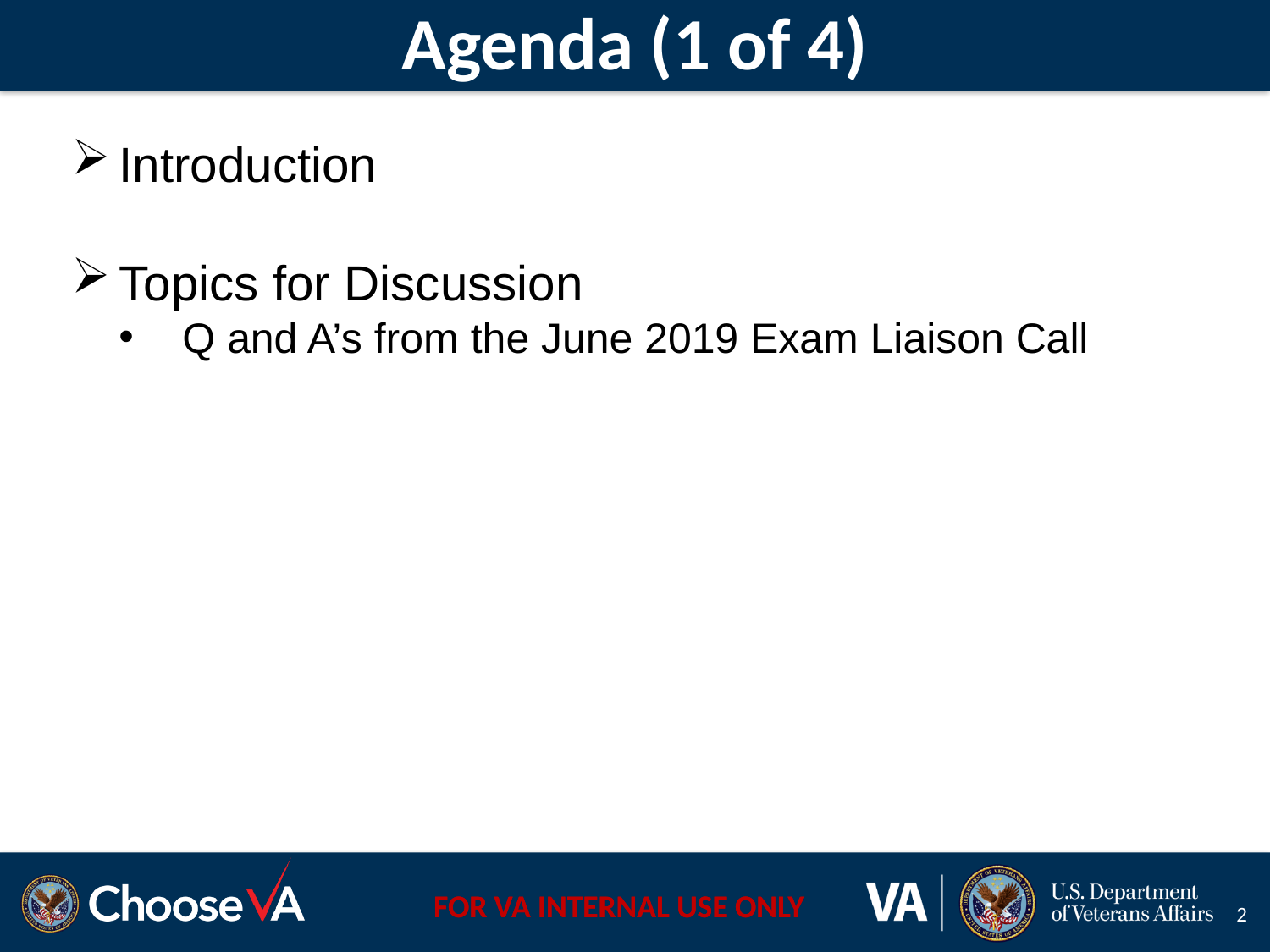

# Agenda (1 of 4)
Introduction

Topics for Discussion
Q and A’s from the June 2019 Exam Liaison Call
2